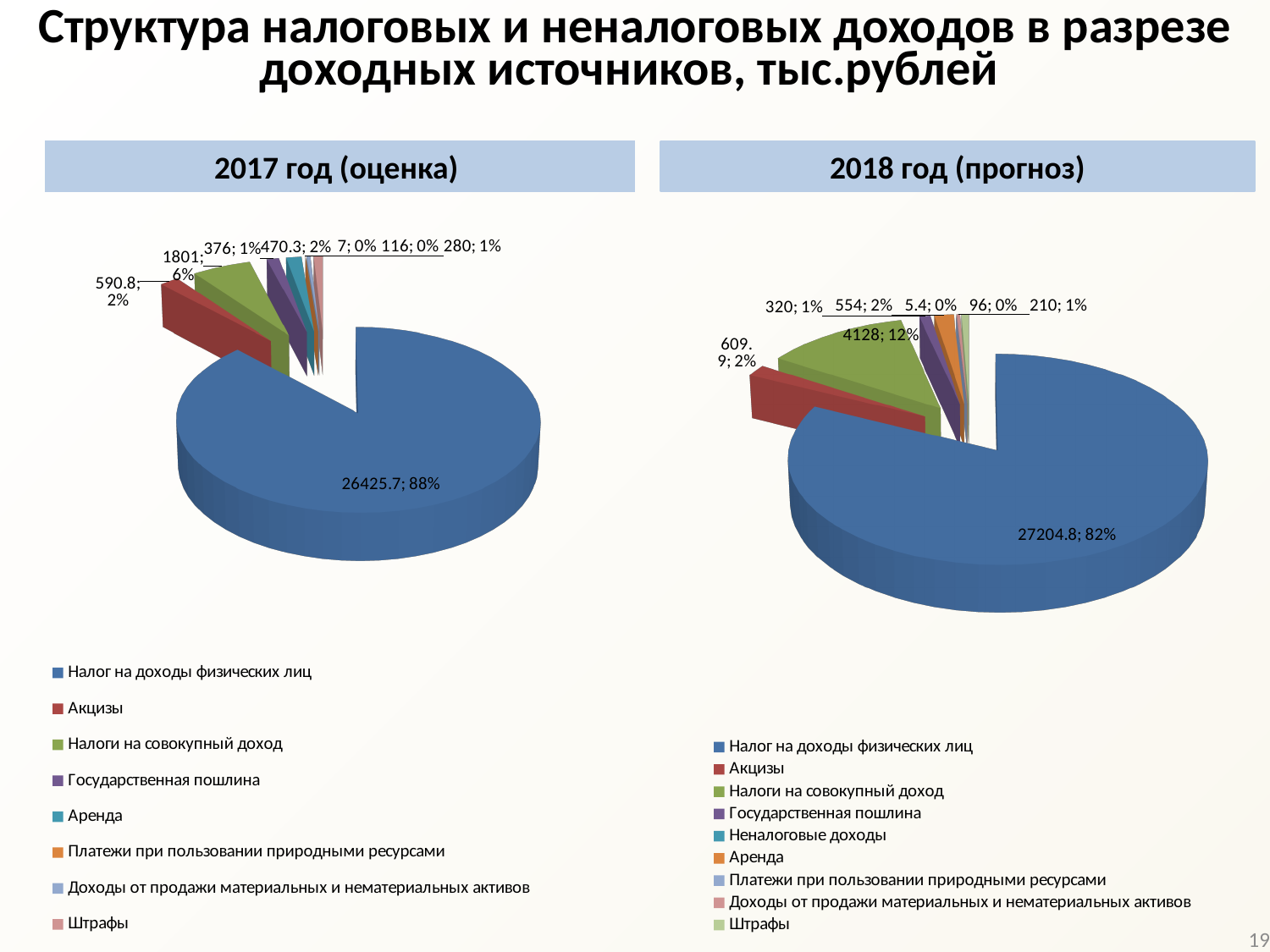

Структура налоговых и неналоговых доходов в разрезе доходных источников, тыс.рублей

[unsupported chart]

[unsupported chart]

2017 год (оценка)
2018 год (прогноз)

[unsupported chart]

19